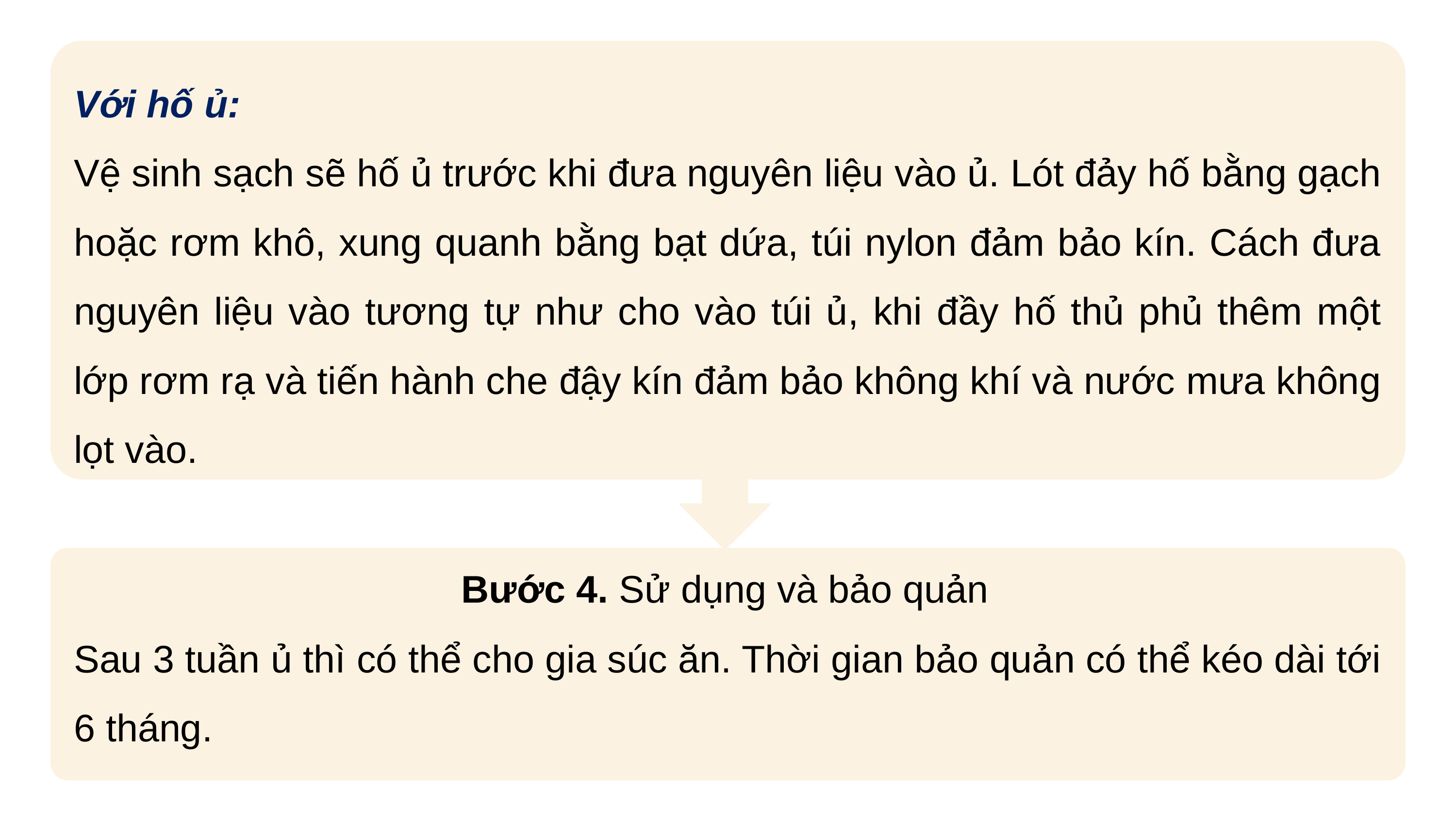

Với hố ủ:
Vệ sinh sạch sẽ hố ủ trước khi đưa nguyên liệu vào ủ. Lót đảy hố bằng gạch hoặc rơm khô, xung quanh bằng bạt dứa, túi nylon đảm bảo kín. Cách đưa nguyên liệu vào tương tự như cho vào túi ủ, khi đầy hố thủ phủ thêm một lớp rơm rạ và tiến hành che đậy kín đảm bảo không khí và nước mưa không lọt vào.

Bước 4. Sử dụng và bảo quản
Sau 3 tuần ủ thì có thể cho gia súc ăn. Thời gian bảo quản có thể kéo dài tới 6 tháng.